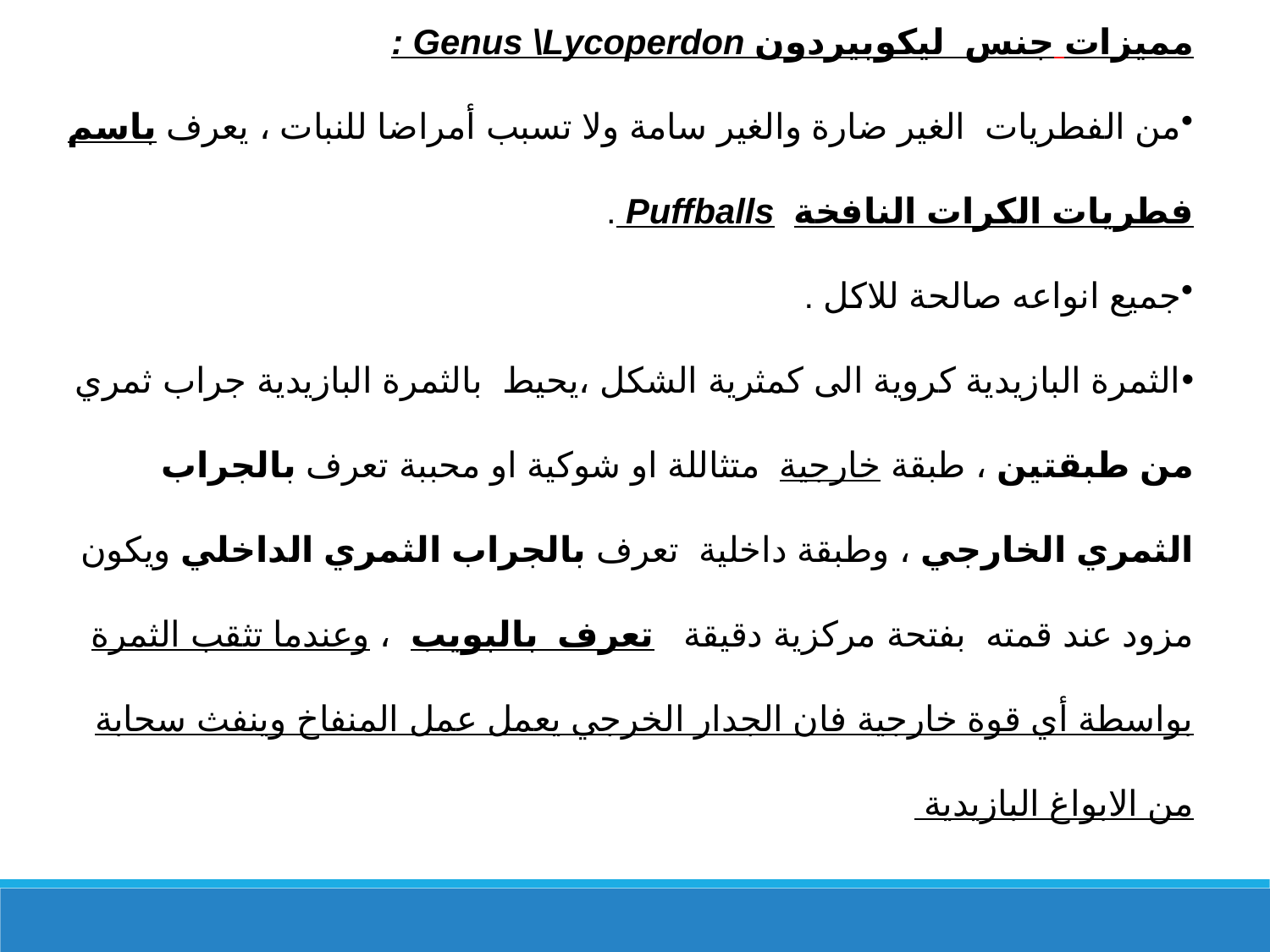

مميزات جنس  ليكوبيردون Genus \Lycoperdon :
من الفطريات  الغير ضارة والغير سامة ولا تسبب أمراضا للنبات ، يعرف باسم فطريات الكرات النافخة  Puffballs .
جميع انواعه صالحة للاكل .
الثمرة البازيدية كروية الى كمثرية الشكل ،يحيط  بالثمرة البازيدية جراب ثمري  من طبقتين ، طبقة خارجية  متثاللة او شوكية او محببة تعرف بالجراب الثمري الخارجي ، وطبقة داخلية  تعرف بالجراب الثمري الداخلي ويكون مزود عند قمته  بفتحة مركزية دقيقة   تعرف  بالبويب  ، وعندما تثقب الثمرة بواسطة أي قوة خارجية فان الجدار الخرجي يعمل عمل المنفاخ وينفث سحابة من الابواغ البازيدية